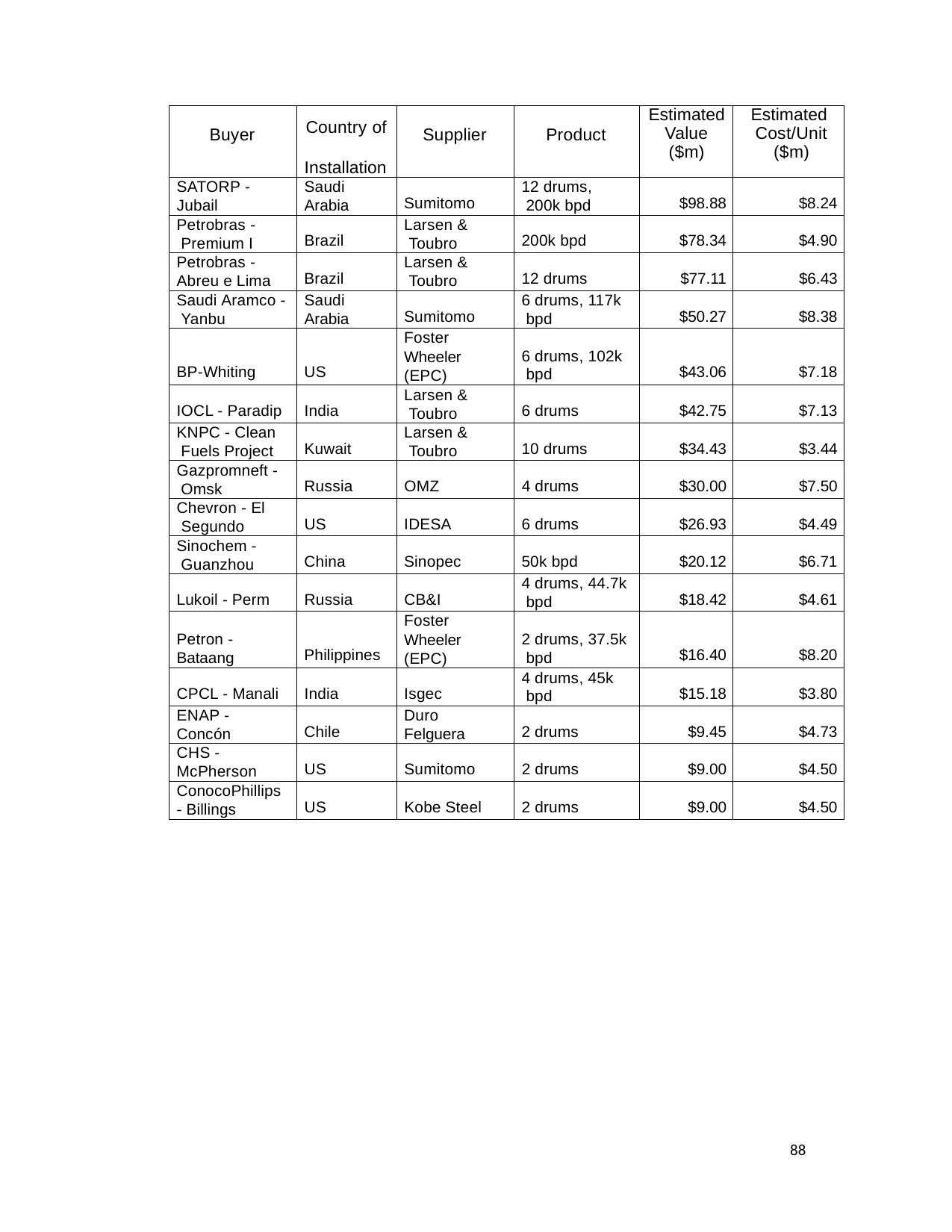

| Buyer | Country of Installation | Supplier | Product | Estimated Value ($m) | Estimated Cost/Unit ($m) |
| --- | --- | --- | --- | --- | --- |
| SATORP - Jubail | Saudi Arabia | Sumitomo | 12 drums, 200k bpd | $98.88 | $8.24 |
| Petrobras - Premium I | Brazil | Larsen & Toubro | 200k bpd | $78.34 | $4.90 |
| Petrobras - Abreu e Lima | Brazil | Larsen & Toubro | 12 drums | $77.11 | $6.43 |
| Saudi Aramco - Yanbu | Saudi Arabia | Sumitomo | 6 drums, 117k bpd | $50.27 | $8.38 |
| BP-Whiting | US | Foster Wheeler (EPC) | 6 drums, 102k bpd | $43.06 | $7.18 |
| IOCL - Paradip | India | Larsen & Toubro | 6 drums | $42.75 | $7.13 |
| KNPC - Clean Fuels Project | Kuwait | Larsen & Toubro | 10 drums | $34.43 | $3.44 |
| Gazpromneft - Omsk | Russia | OMZ | 4 drums | $30.00 | $7.50 |
| Chevron - El Segundo | US | IDESA | 6 drums | $26.93 | $4.49 |
| Sinochem - Guanzhou | China | Sinopec | 50k bpd | $20.12 | $6.71 |
| Lukoil - Perm | Russia | CB&I | 4 drums, 44.7k bpd | $18.42 | $4.61 |
| Petron - Bataang | Philippines | Foster Wheeler (EPC) | 2 drums, 37.5k bpd | $16.40 | $8.20 |
| CPCL - Manali | India | Isgec | 4 drums, 45k bpd | $15.18 | $3.80 |
| ENAP - Concón | Chile | Duro Felguera | 2 drums | $9.45 | $4.73 |
| CHS - McPherson | US | Sumitomo | 2 drums | $9.00 | $4.50 |
| ConocoPhillips - Billings | US | Kobe Steel | 2 drums | $9.00 | $4.50 |
88